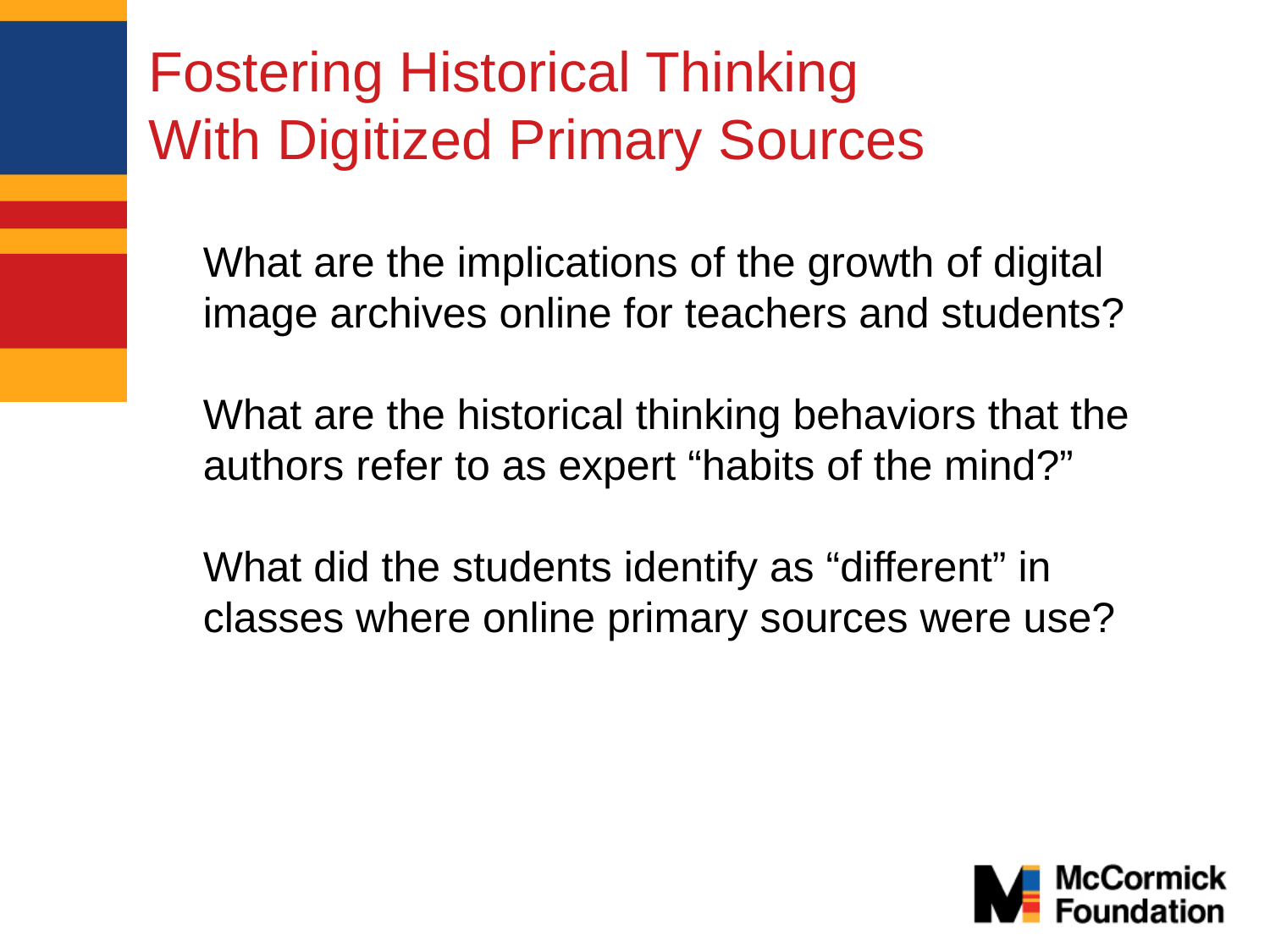

# Fostering Historical Thinking With Digitized Primary Sources

What are the implications of the growth of digital image archives online for teachers and students?

What are the historical thinking behaviors that the authors refer to as expert “habits of the mind?”

What did the students identify as “different” in classes where online primary sources were use?